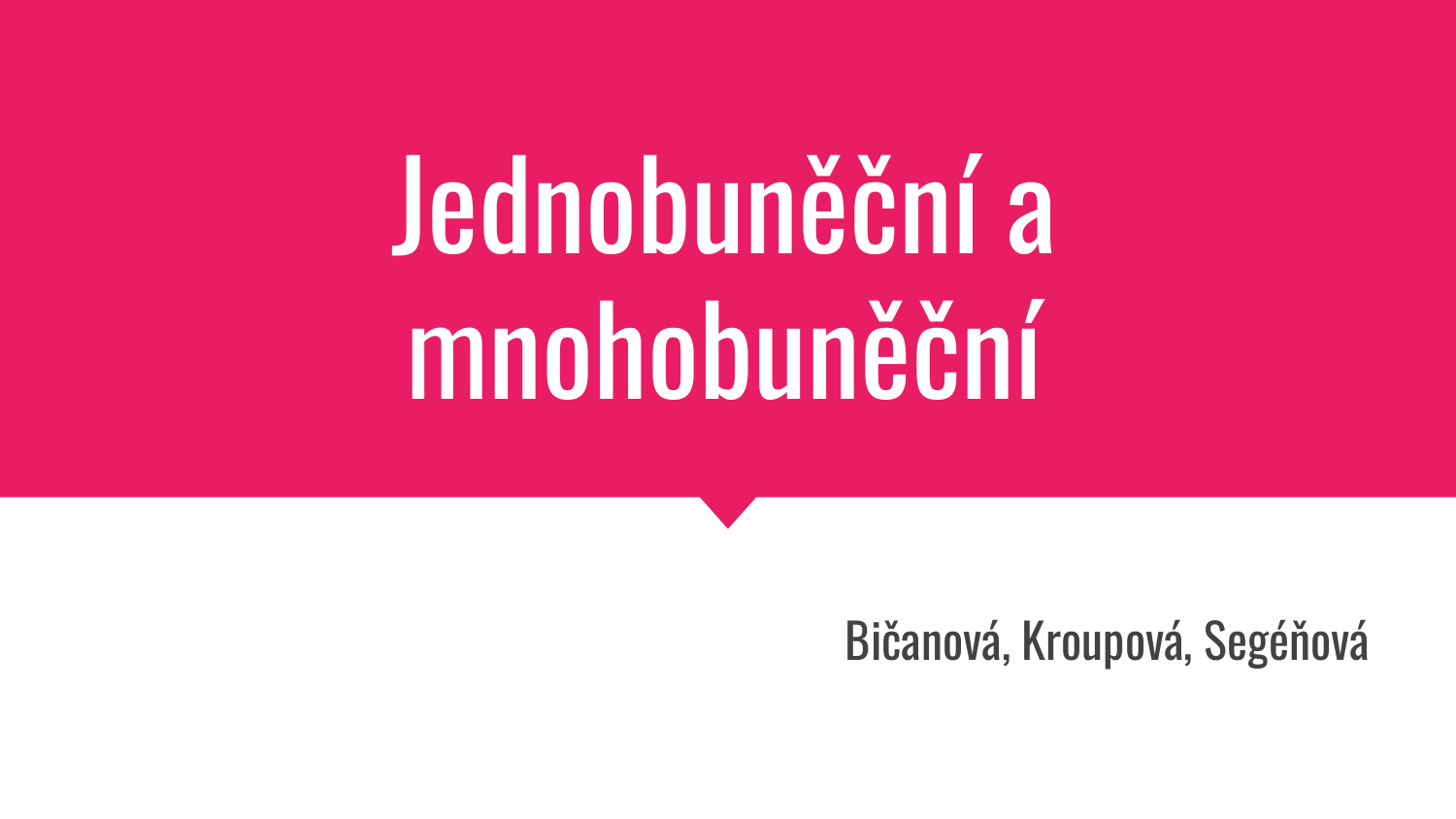

# Jednobuněční a mnohobuněční
Bičanová, Kroupová, Segéňová